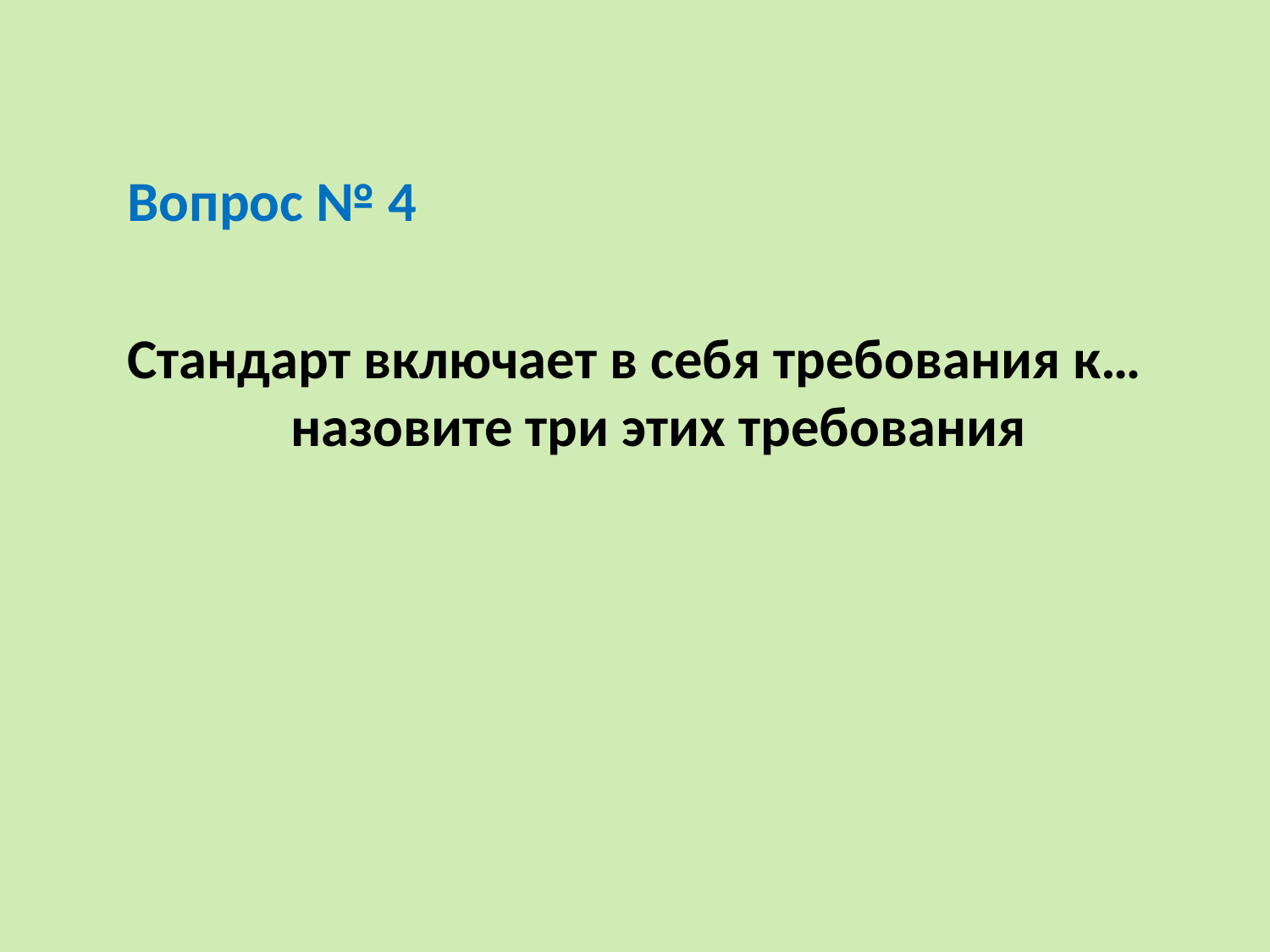

#

    Вопрос № 4

Стандарт включает в себя требования к… назовите три этих требования